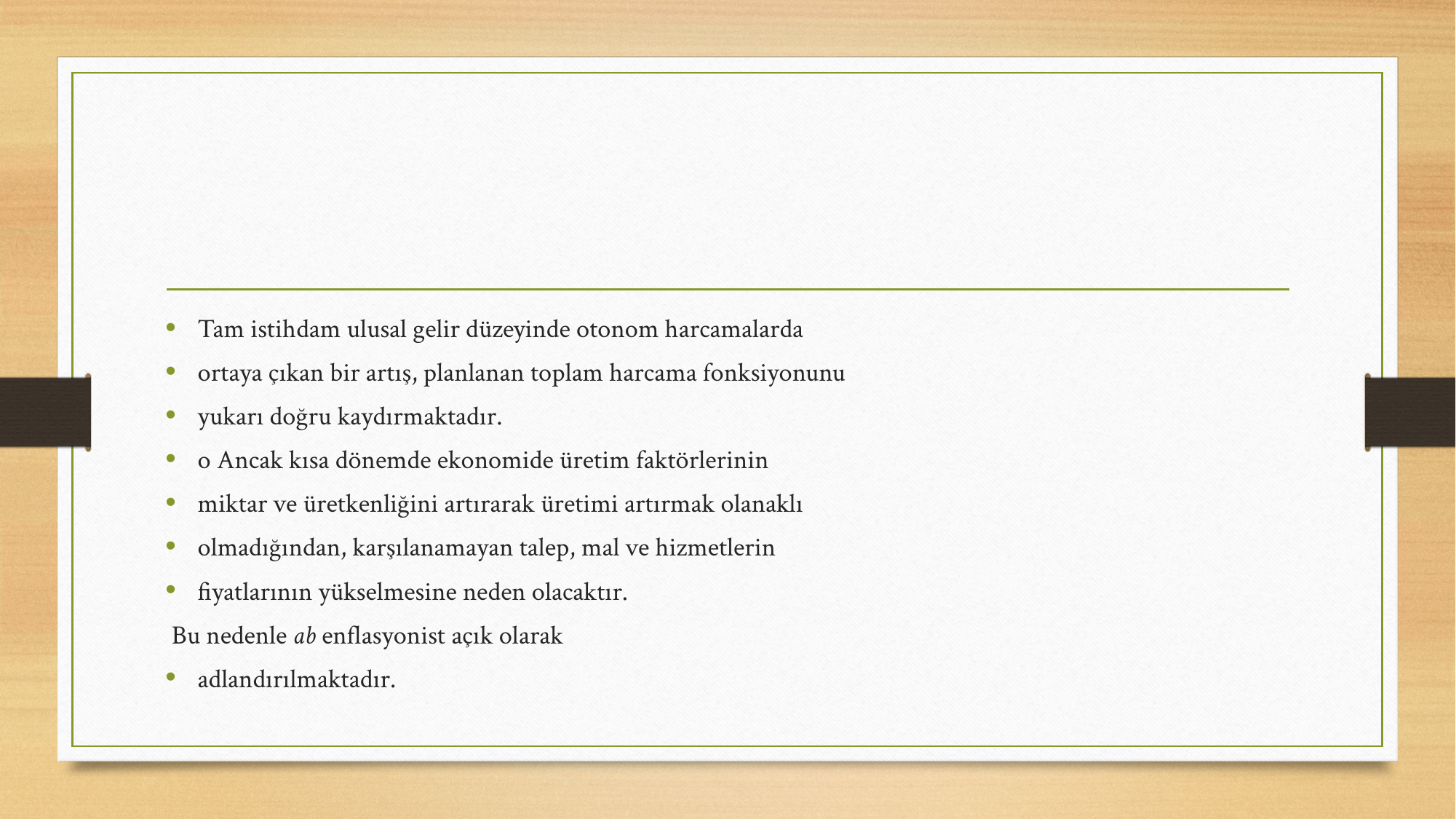

#
Tam istihdam ulusal gelir düzeyinde otonom harcamalarda
ortaya çıkan bir artış, planlanan toplam harcama fonksiyonunu
yukarı doğru kaydırmaktadır.
o Ancak kısa dönemde ekonomide üretim faktörlerinin
miktar ve üretkenliğini artırarak üretimi artırmak olanaklı
olmadığından, karşılanamayan talep, mal ve hizmetlerin
fiyatlarının yükselmesine neden olacaktır.
 Bu nedenle ab enflasyonist açık olarak
adlandırılmaktadır.